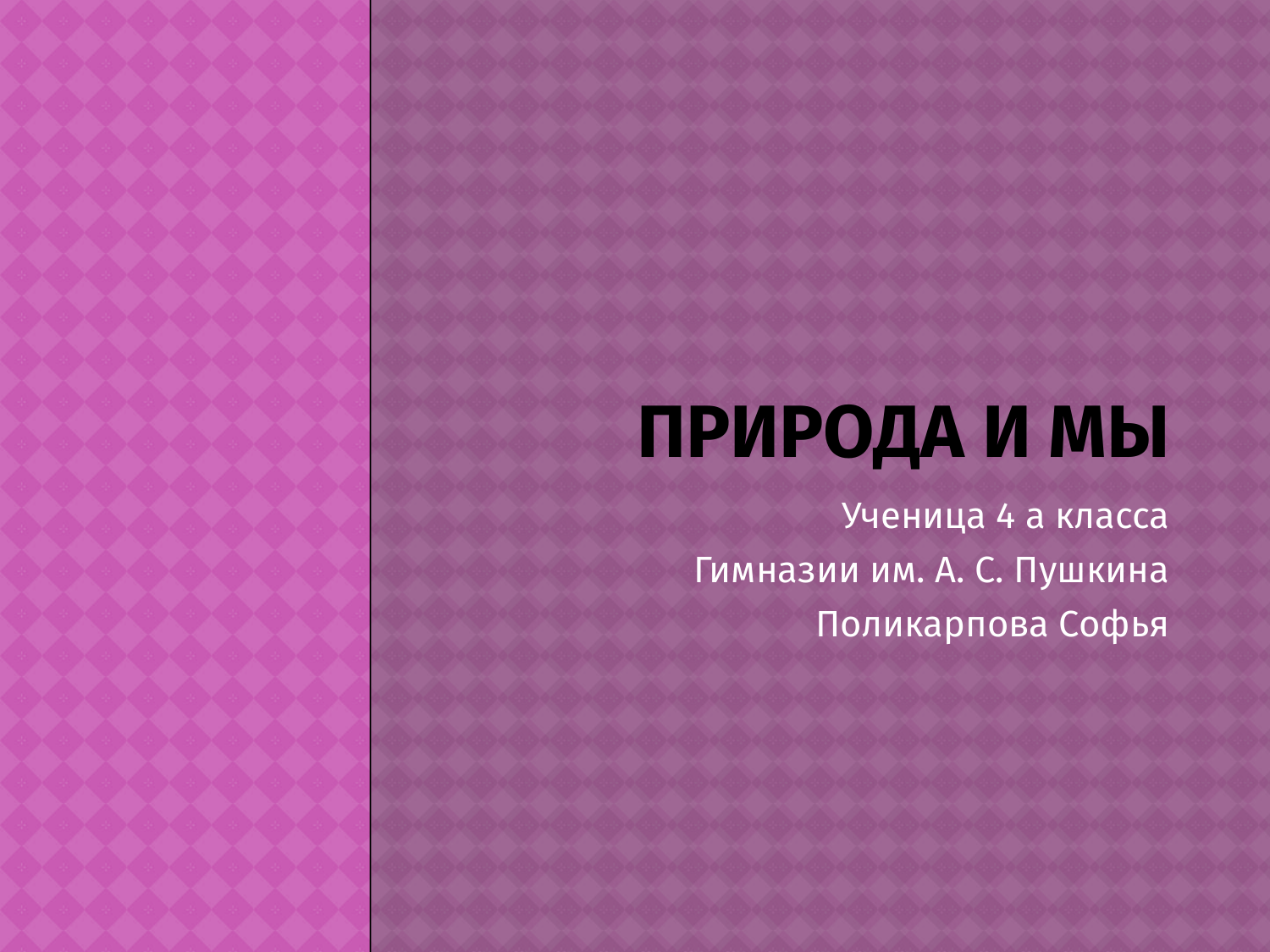

# Природа и Мы
Ученица 4 а класса
Гимназии им. А. С. Пушкина
Поликарпова Софья